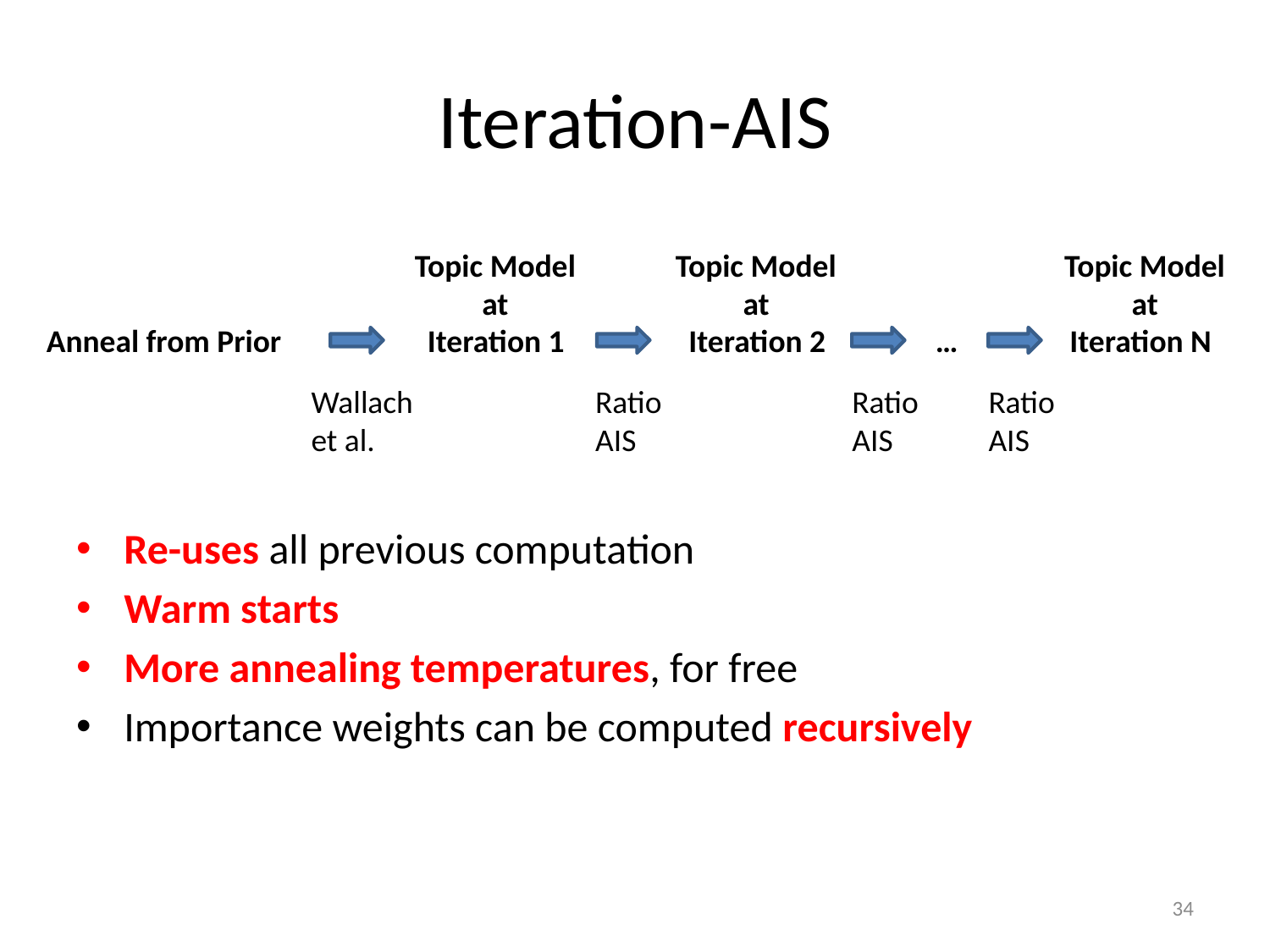

# Iteration-AIS

Re-uses all previous computation
Warm starts
More annealing temperatures, for free
Importance weights can be computed recursively
Topic Model at
Topic Model at
Topic Model at
Anneal from Prior 	  	Iteration 1	 Iteration 2	…	 Iteration N

Wallach et al.
Ratio AIS
Ratio AIS
Ratio AIS
34